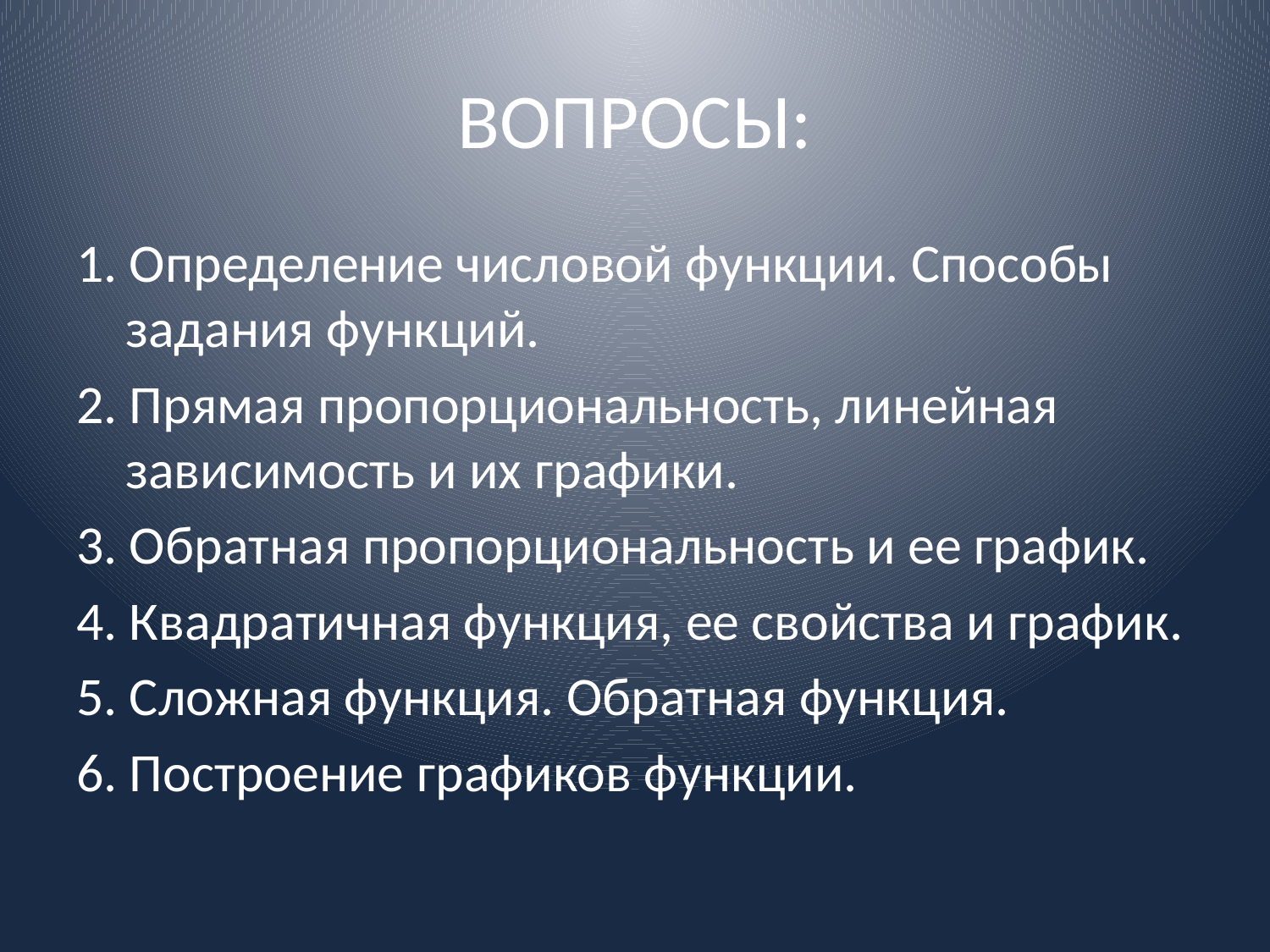

# ВОПРОСЫ:
1. Определение числовой функции. Способы задания функций.
2. Прямая пропорциональность, линейная зависимость и их графики.
3. Обратная пропорциональность и ее график.
4. Квадратичная функция, ее свойства и график.
5. Сложная функция. Обратная функция.
6. Построение графиков функции.